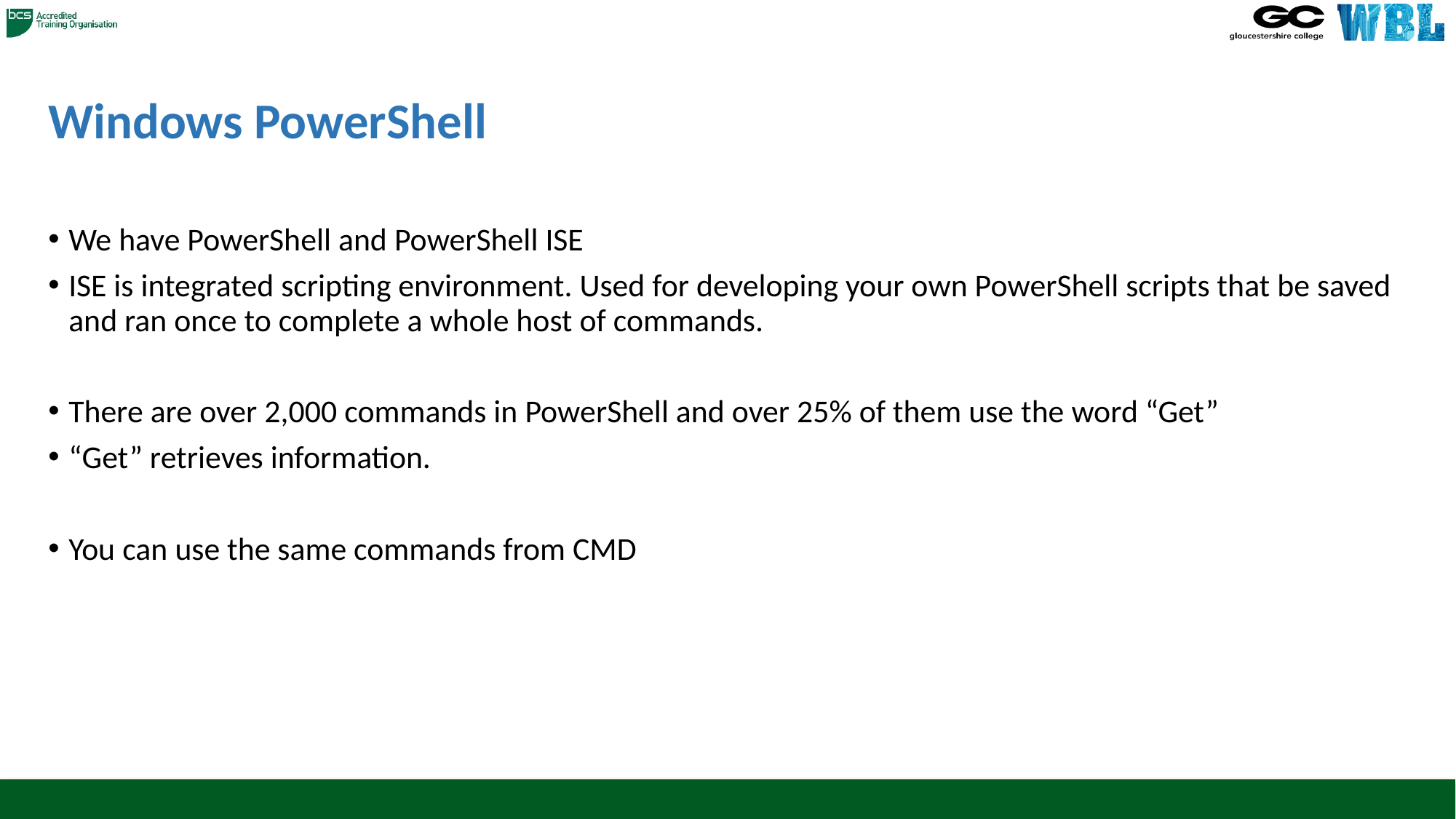

# Windows PowerShell
We have PowerShell and PowerShell ISE
ISE is integrated scripting environment. Used for developing your own PowerShell scripts that be saved and ran once to complete a whole host of commands.

There are over 2,000 commands in PowerShell and over 25% of them use the word “Get”
“Get” retrieves information.

You can use the same commands from CMD